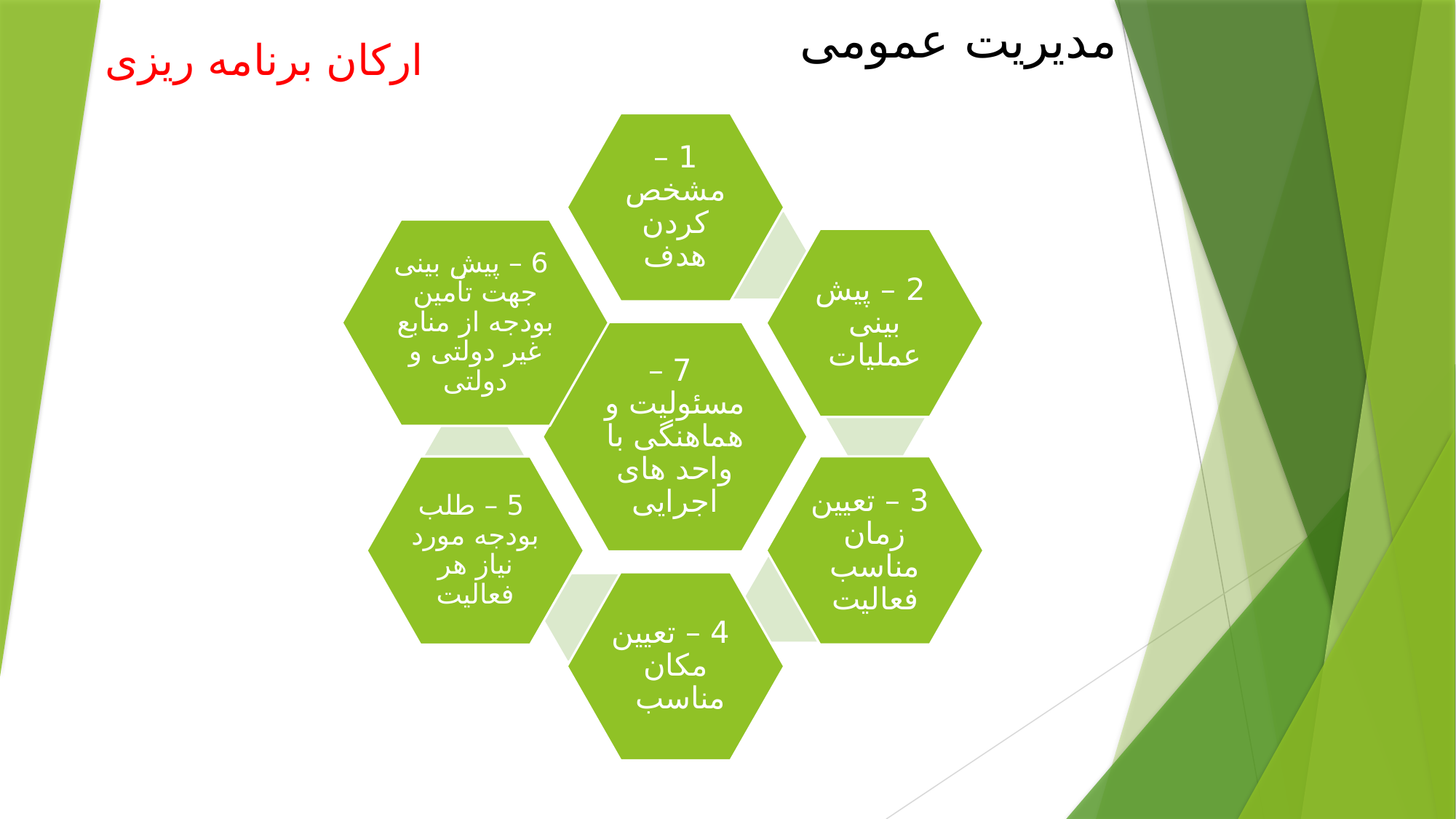

مدیریت عمومی
ارکان برنامه ریزی
 7 – مسئولیت و هماهنگی با واحد های اجرایی
1 – مشخص کردن هدف
 2 – پیش بینی عملیات
 3 – تعیین زمان مناسب فعالیت
 4 – تعیین مکان مناسب
 5 – طلب بودجه مورد نیاز هر فعالیت
 6 – پیش بینی جهت تآمین بودجه از منابع غیر دولتی و دولتی